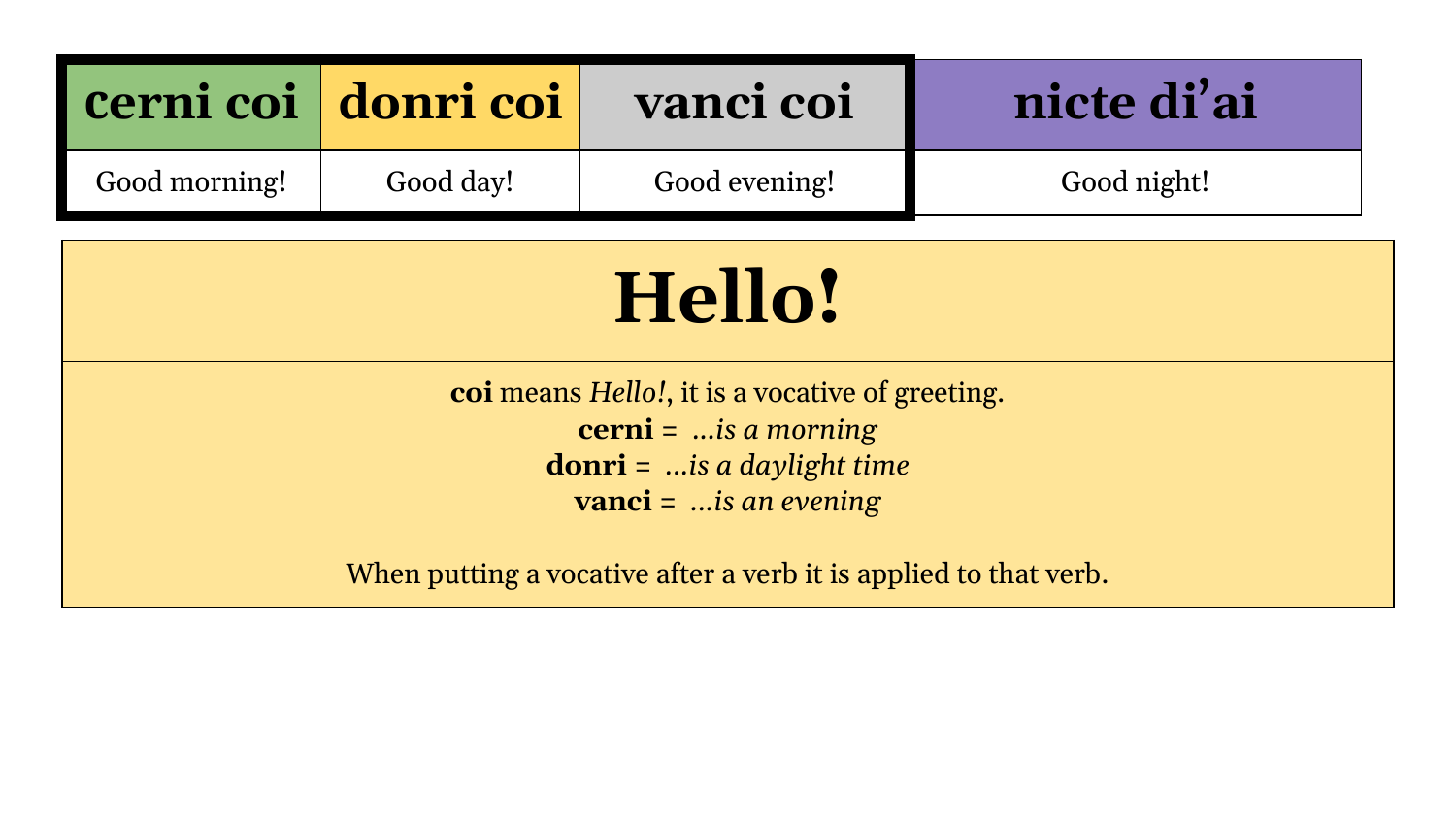

| сerni coi | donri coi | vanci coi | nicte di’ai |
| --- | --- | --- | --- |
| Good morning! | Good day! | Good evening! | Good night! |
| Hello! |  |  |  |  |  |
| --- | --- | --- | --- | --- | --- |
| coi means Hello!, it is a vocative of greeting. cerni = ...is a morning donri = ...is a daylight time vanci = ...is an evening When putting a vocative after a verb it is applied to that verb. |  |  |  |  |  |